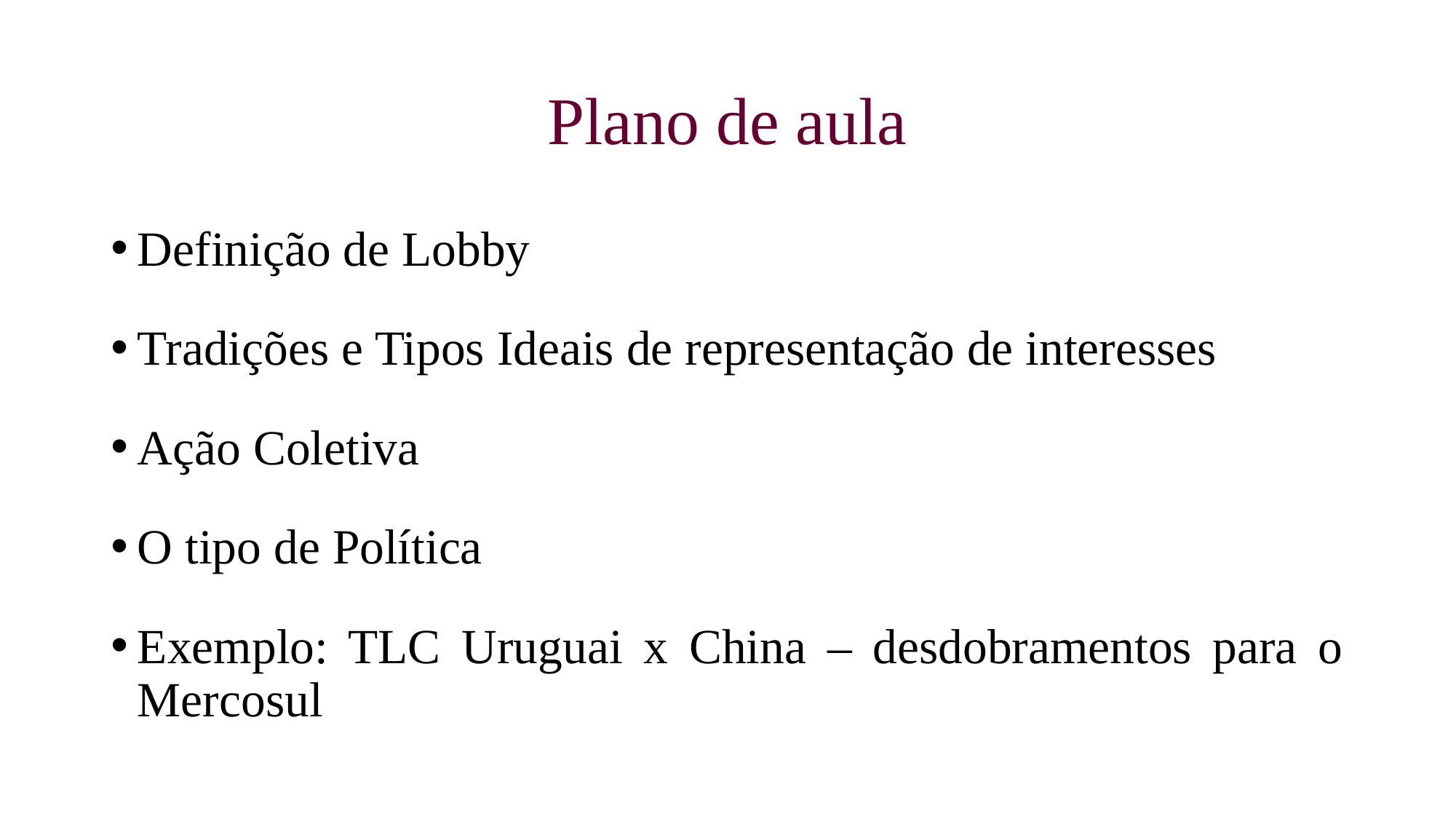

# Plano de aula
Definição de Lobby
Tradições e Tipos Ideais de representação de interesses
Ação Coletiva
O tipo de Política
Exemplo: TLC Uruguai x China – desdobramentos para o Mercosul